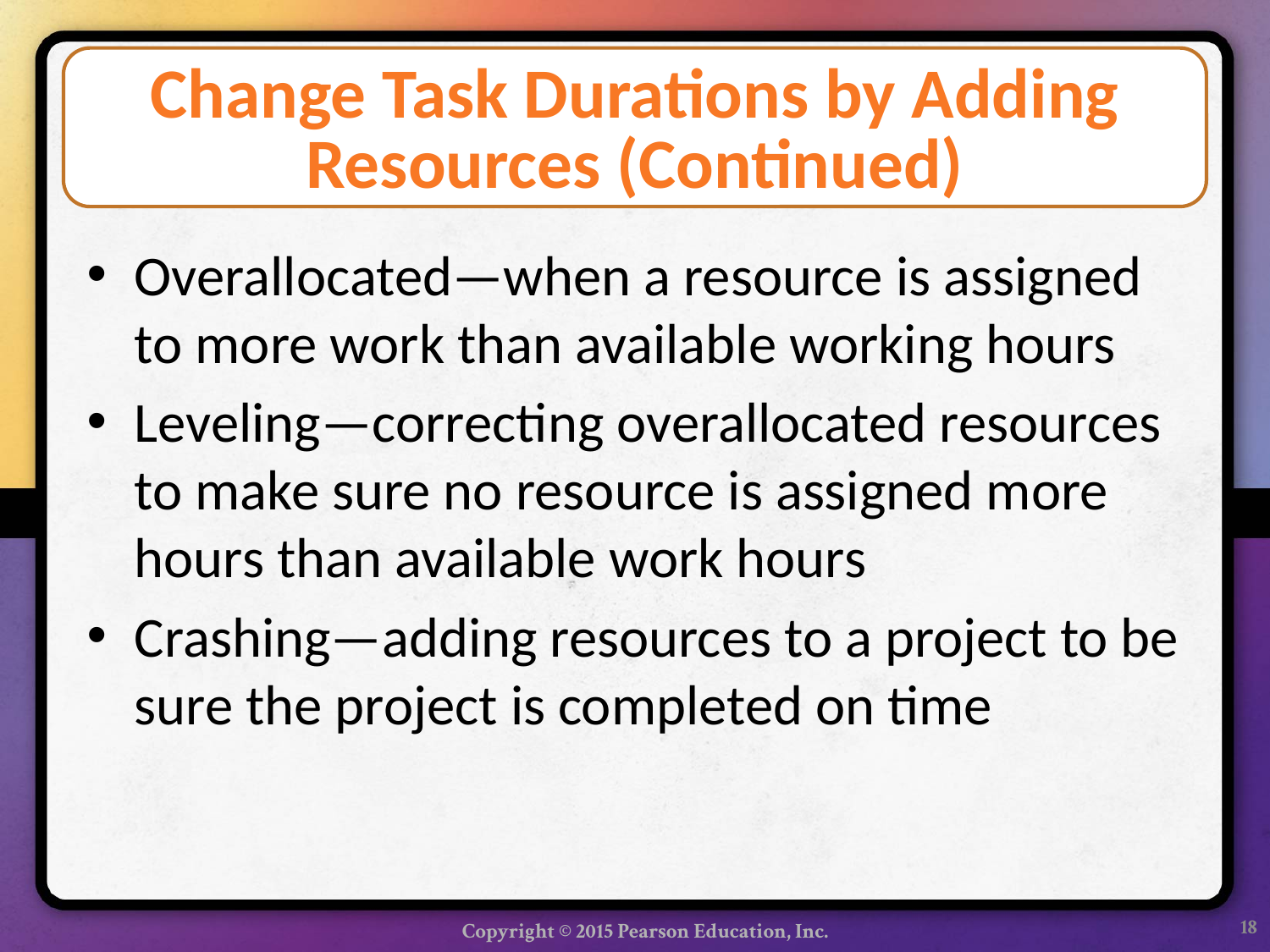

# Change Task Durations by Adding Resources (Continued)
Overallocated—when a resource is assigned to more work than available working hours
Leveling—correcting overallocated resources to make sure no resource is assigned more hours than available work hours
Crashing—adding resources to a project to be sure the project is completed on time

18
Copyright © 2015 Pearson Education, Inc.